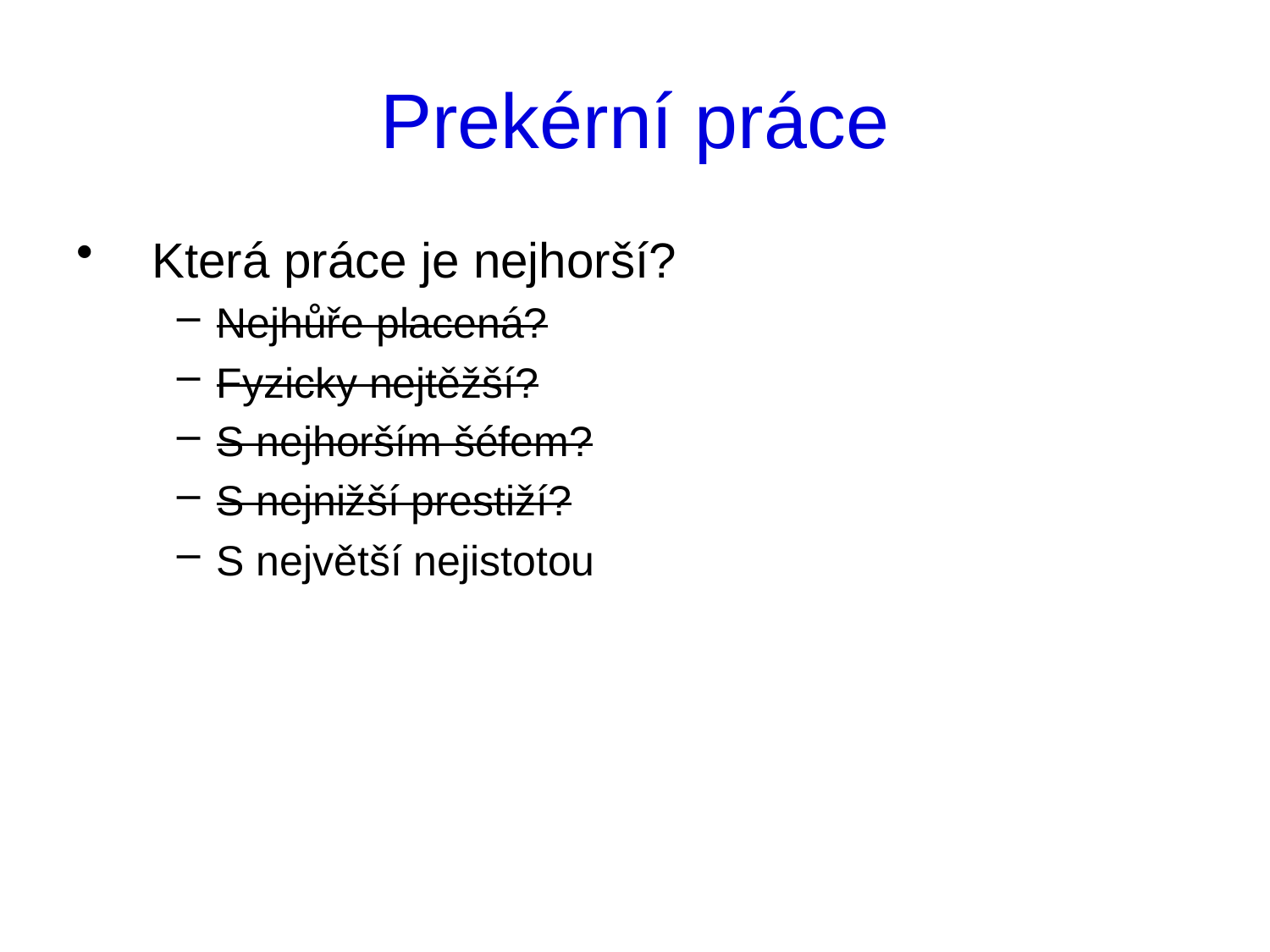

# Prekérní práce
Která práce je nejhorší?
Nejhůře placená?
Fyzicky nejtěžší?
S nejhorším šéfem?
S nejnižší prestiží?
S největší nejistotou